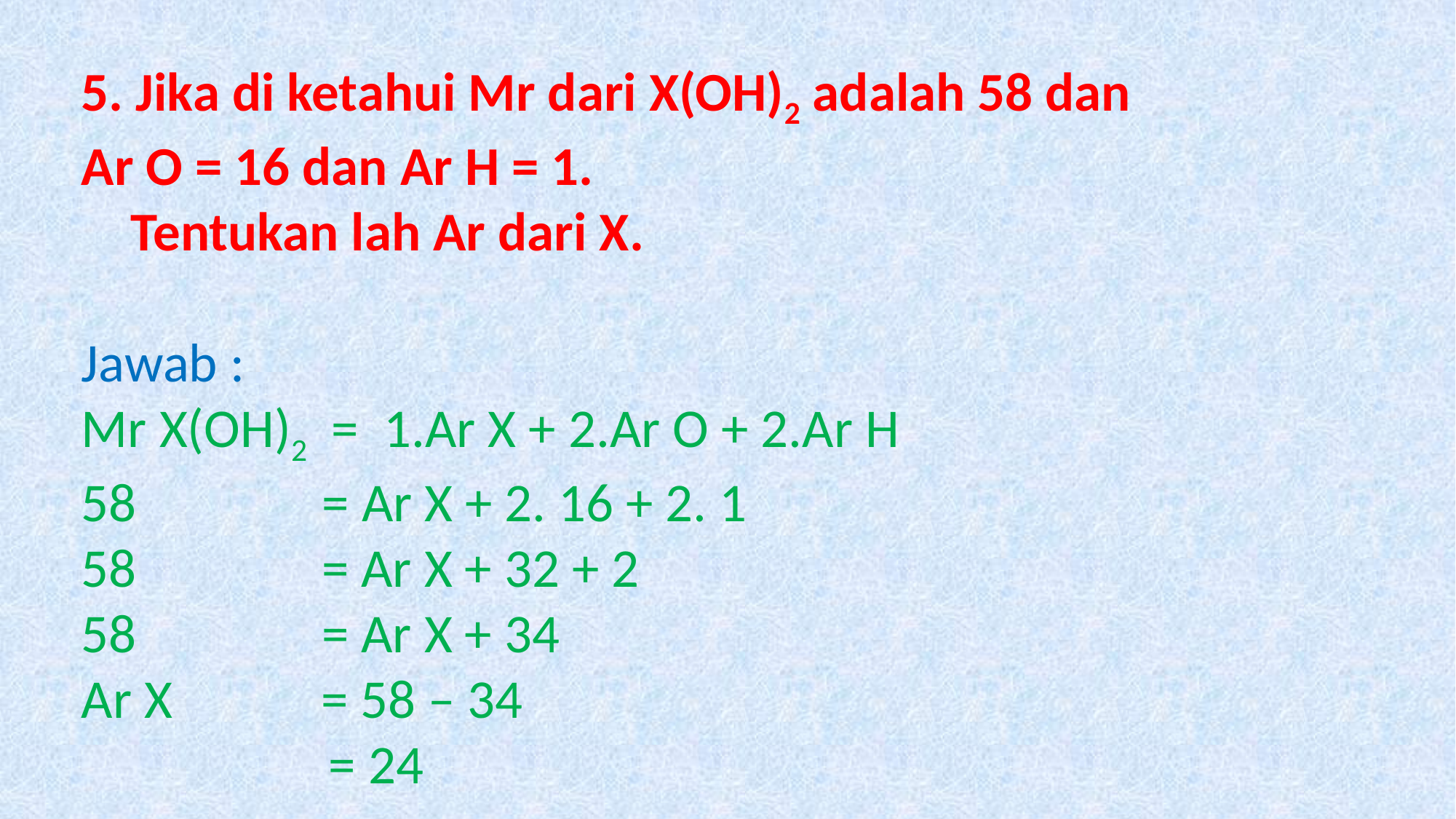

5. Jika di ketahui Mr dari X(OH)2 adalah 58 dan Ar O = 16 dan Ar H = 1.
    Tentukan lah Ar dari X.

Jawab :
Mr X(OH)2  =  1.Ar X + 2.Ar O + 2.Ar H
               = Ar X + 2. 16 + 2. 1
58               = Ar X + 32 + 2
58               = Ar X + 34
Ar X            = 58 – 34
                    = 24